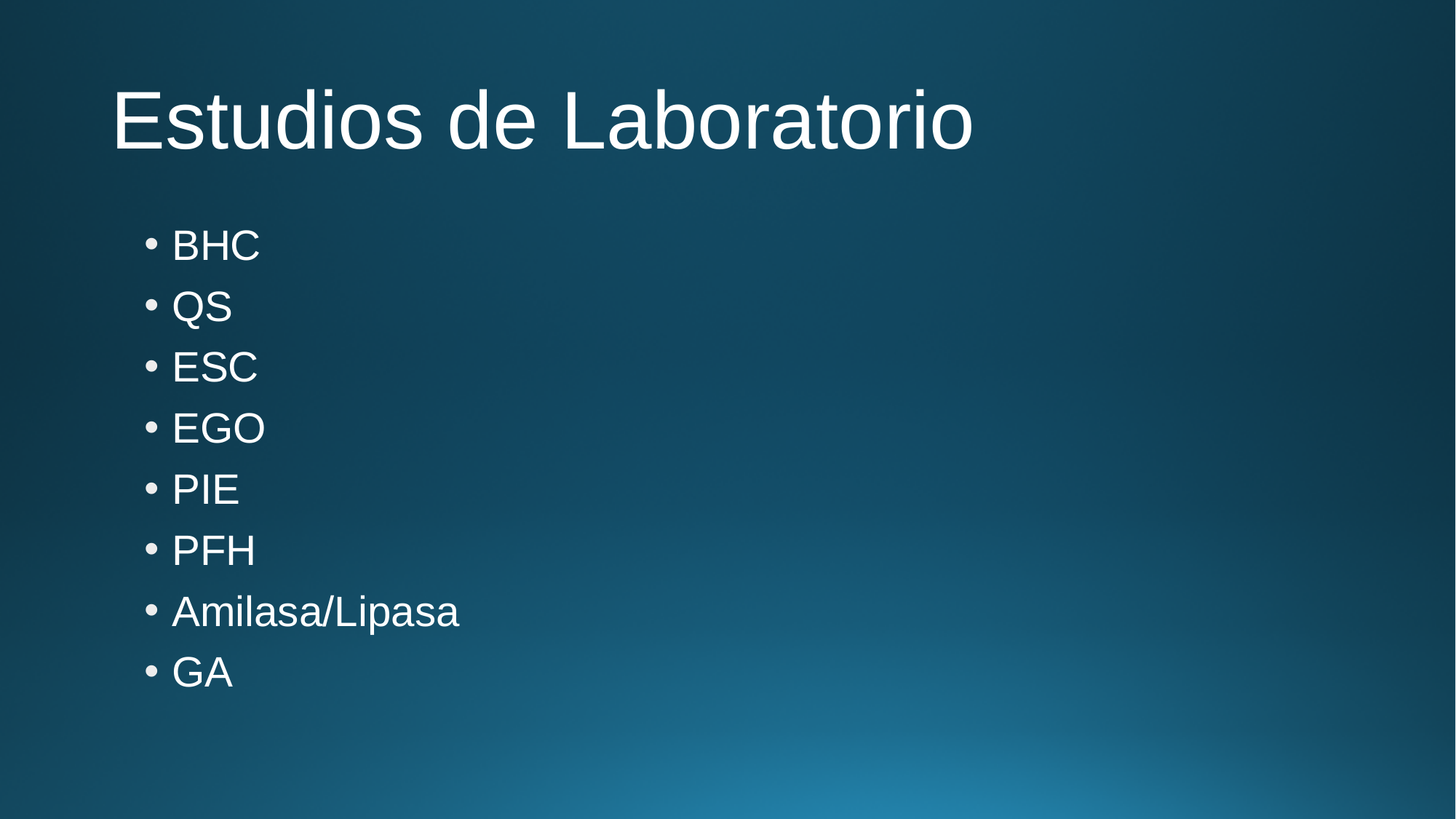

# Estudios de Laboratorio
BHC
QS
ESC
EGO
PIE
PFH
Amilasa/Lipasa
GA